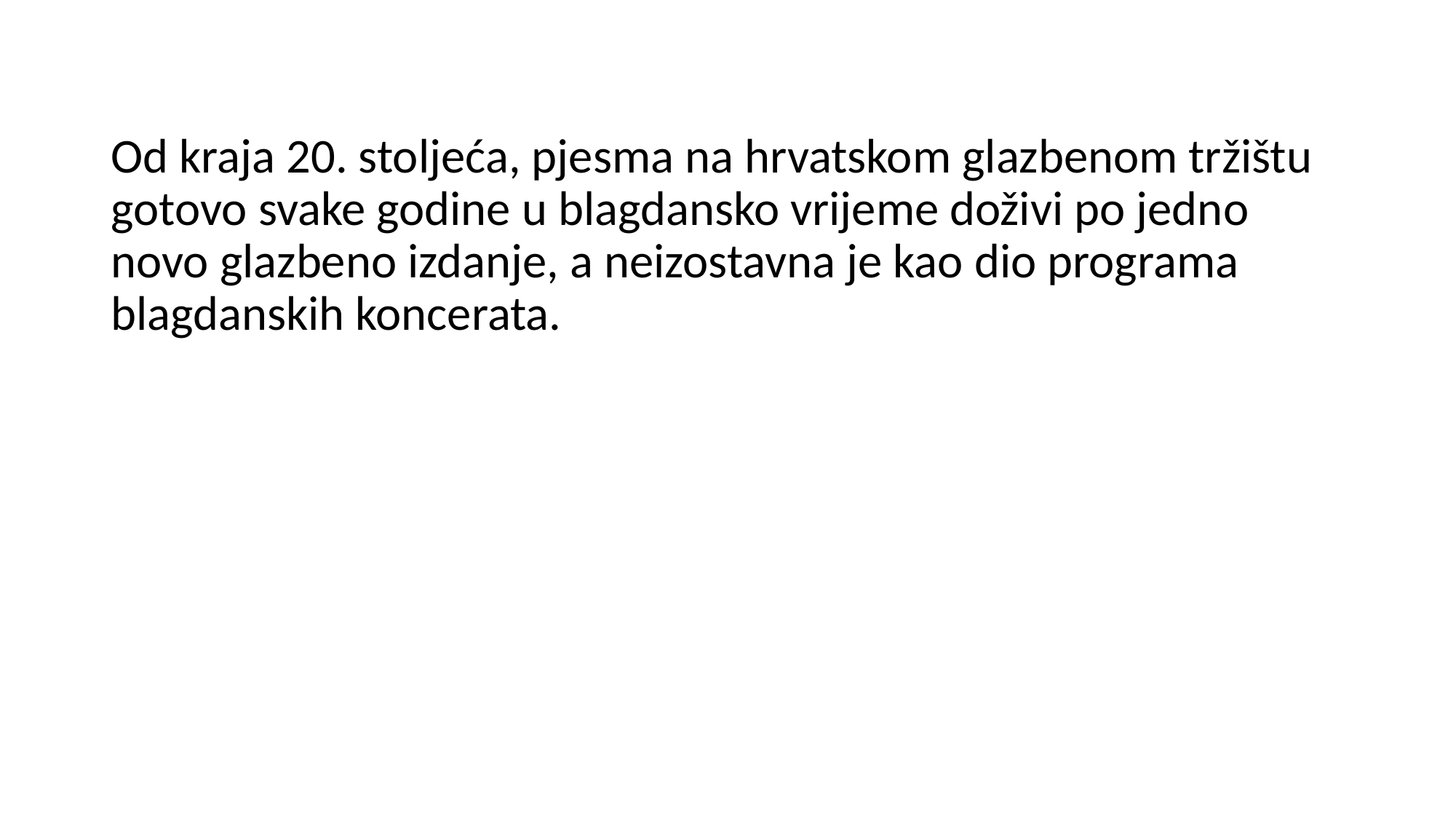

Od kraja 20. stoljeća, pjesma na hrvatskom glazbenom tržištu gotovo svake godine u blagdansko vrijeme doživi po jedno novo glazbeno izdanje, a neizostavna je kao dio programa blagdanskih koncerata.